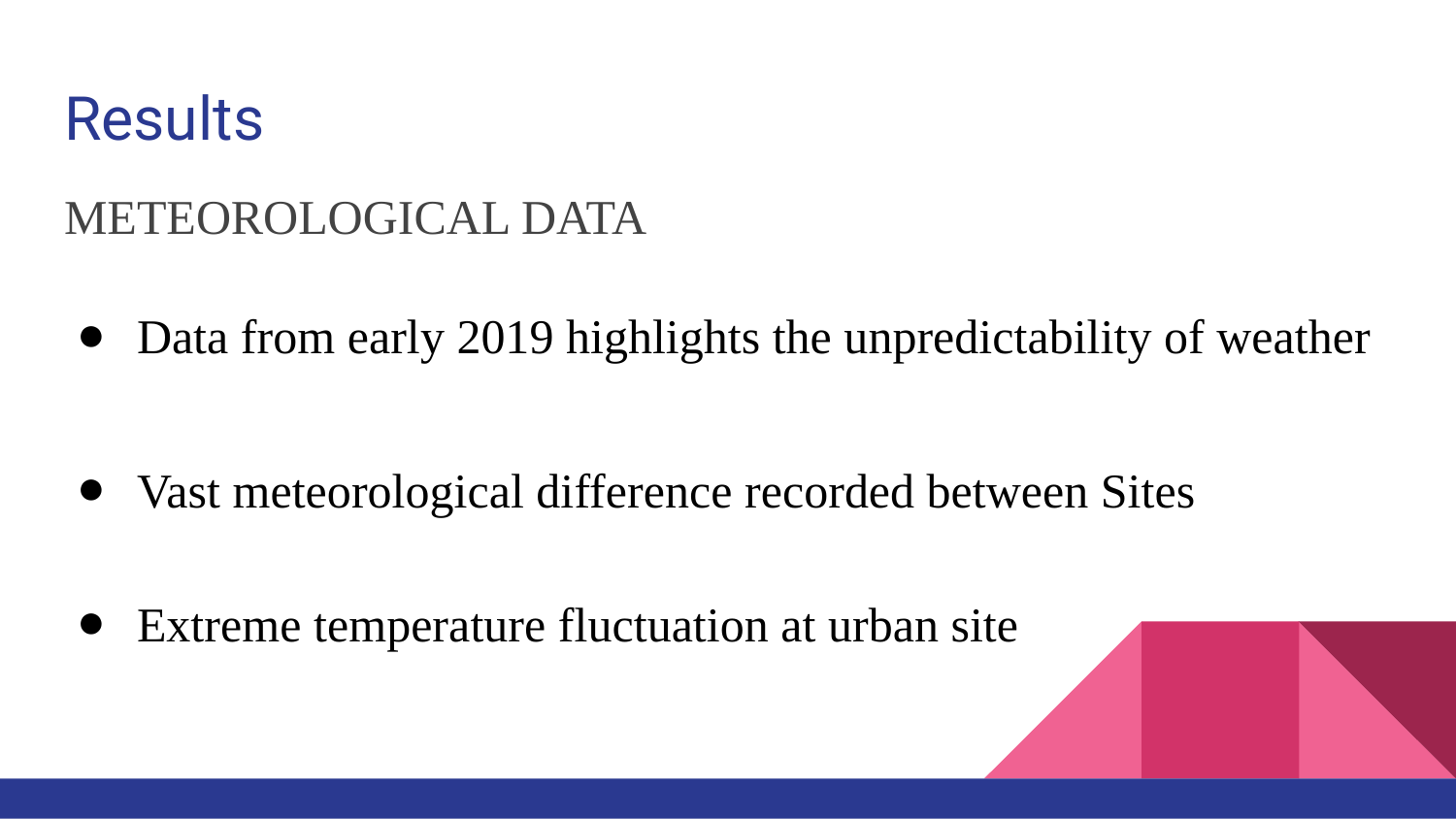

# Results
METEOROLOGICAL DATA
Data from early 2019 highlights the unpredictability of weather

Vast meteorological difference recorded between Sites

Extreme temperature fluctuation at urban site